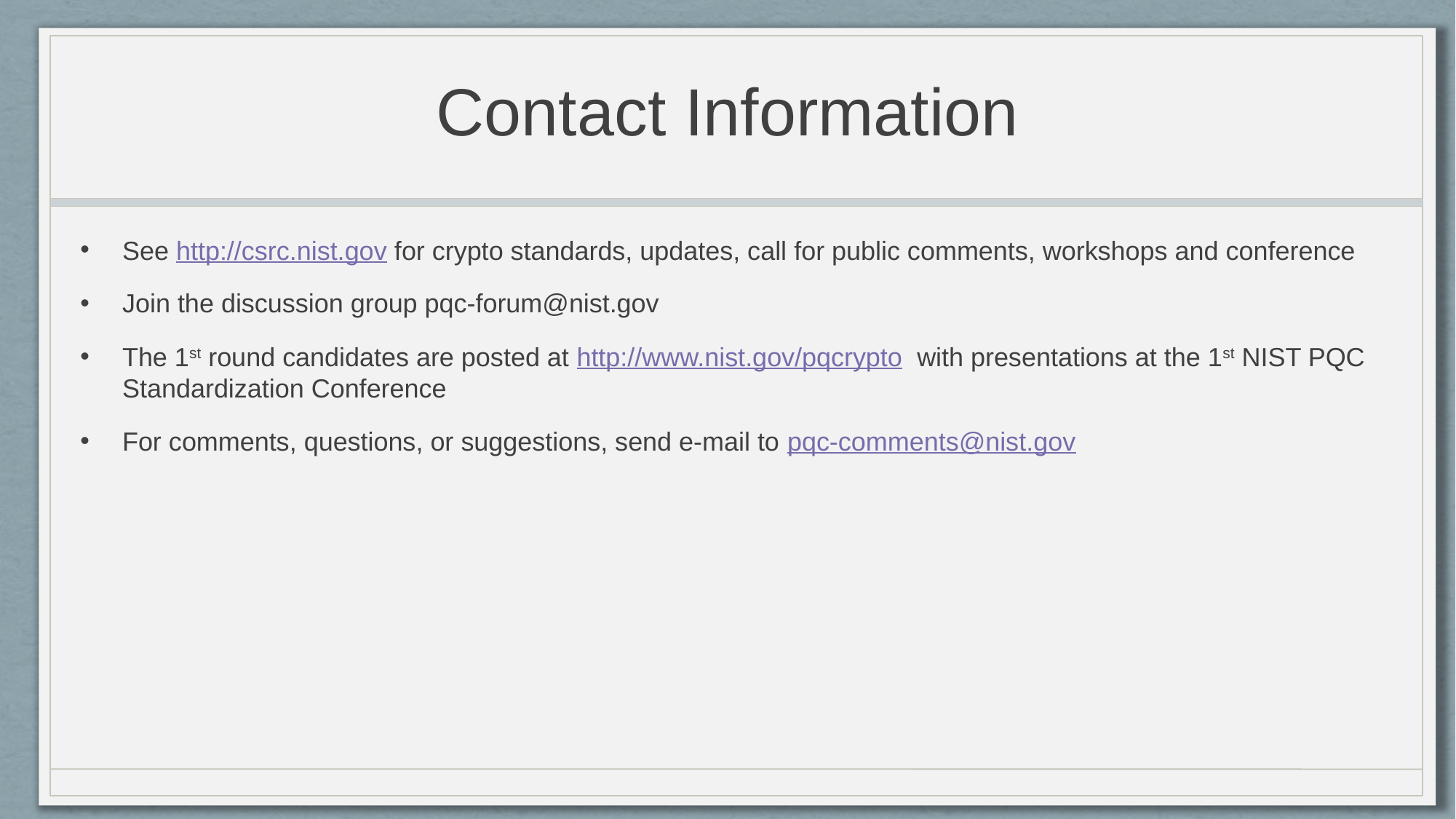

# Contact Information
See http://csrc.nist.gov for crypto standards, updates, call for public comments, workshops and conference
Join the discussion group pqc-forum@nist.gov
The 1st round candidates are posted at http://www.nist.gov/pqcrypto  with presentations at the 1st NIST PQC Standardization Conference
For comments, questions, or suggestions, send e-mail to pqc-comments@nist.gov